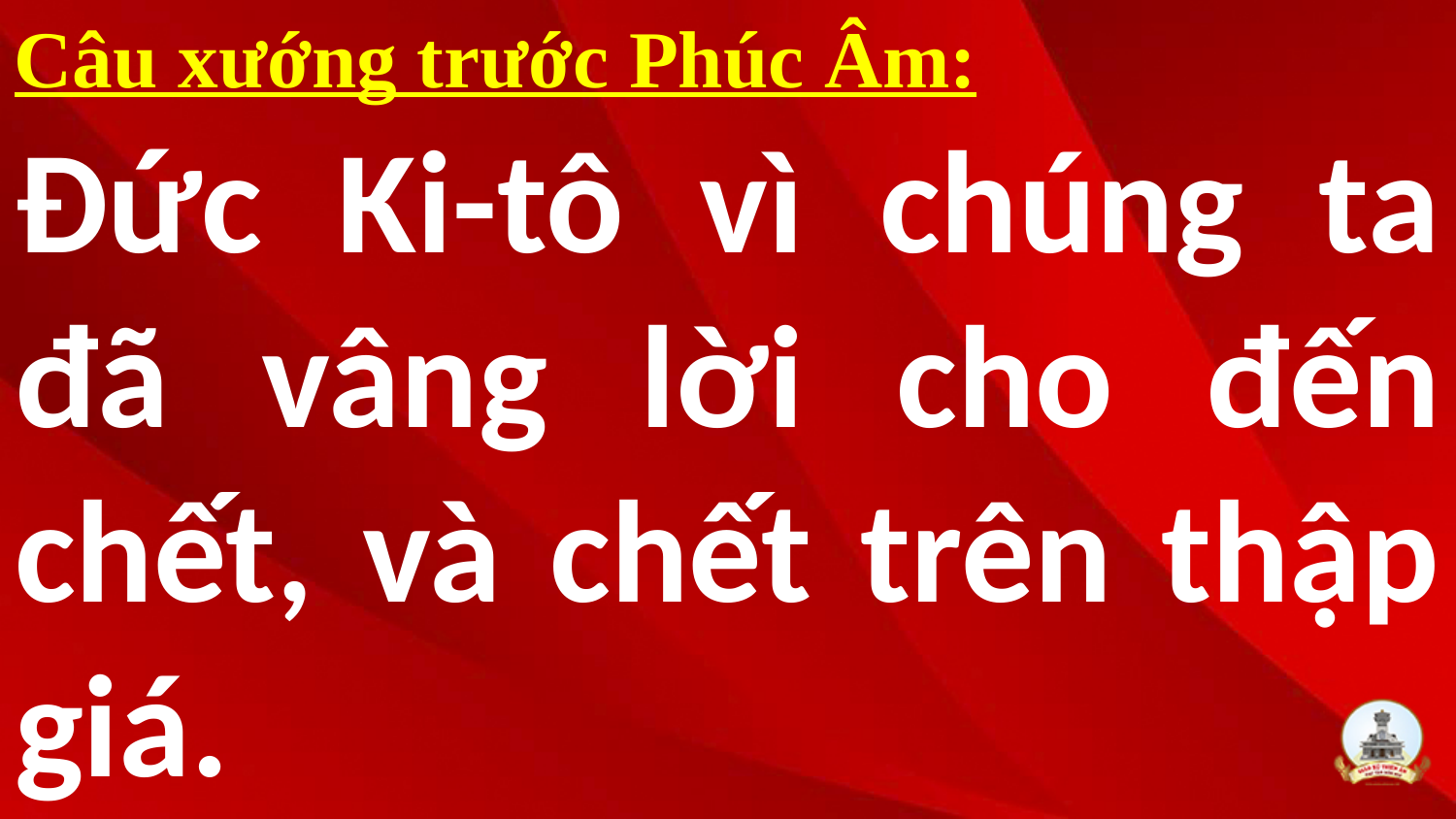

Câu xướng trước Phúc Âm:
# Đức Ki-tô vì chúng ta đã vâng lời cho đến chết, và chết trên thập giá.